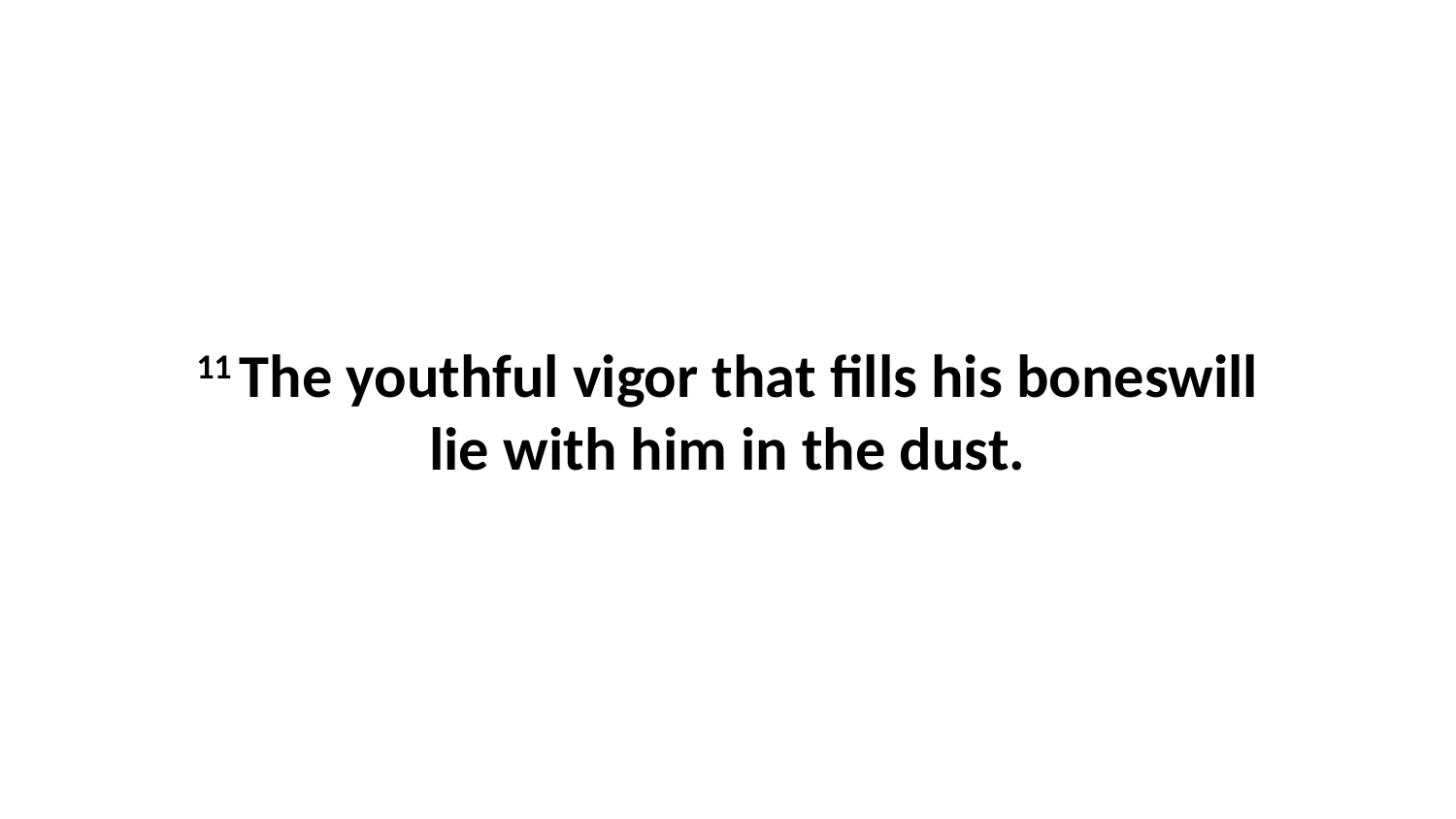

11 The youthful vigor that fills his boneswill lie with him in the dust.